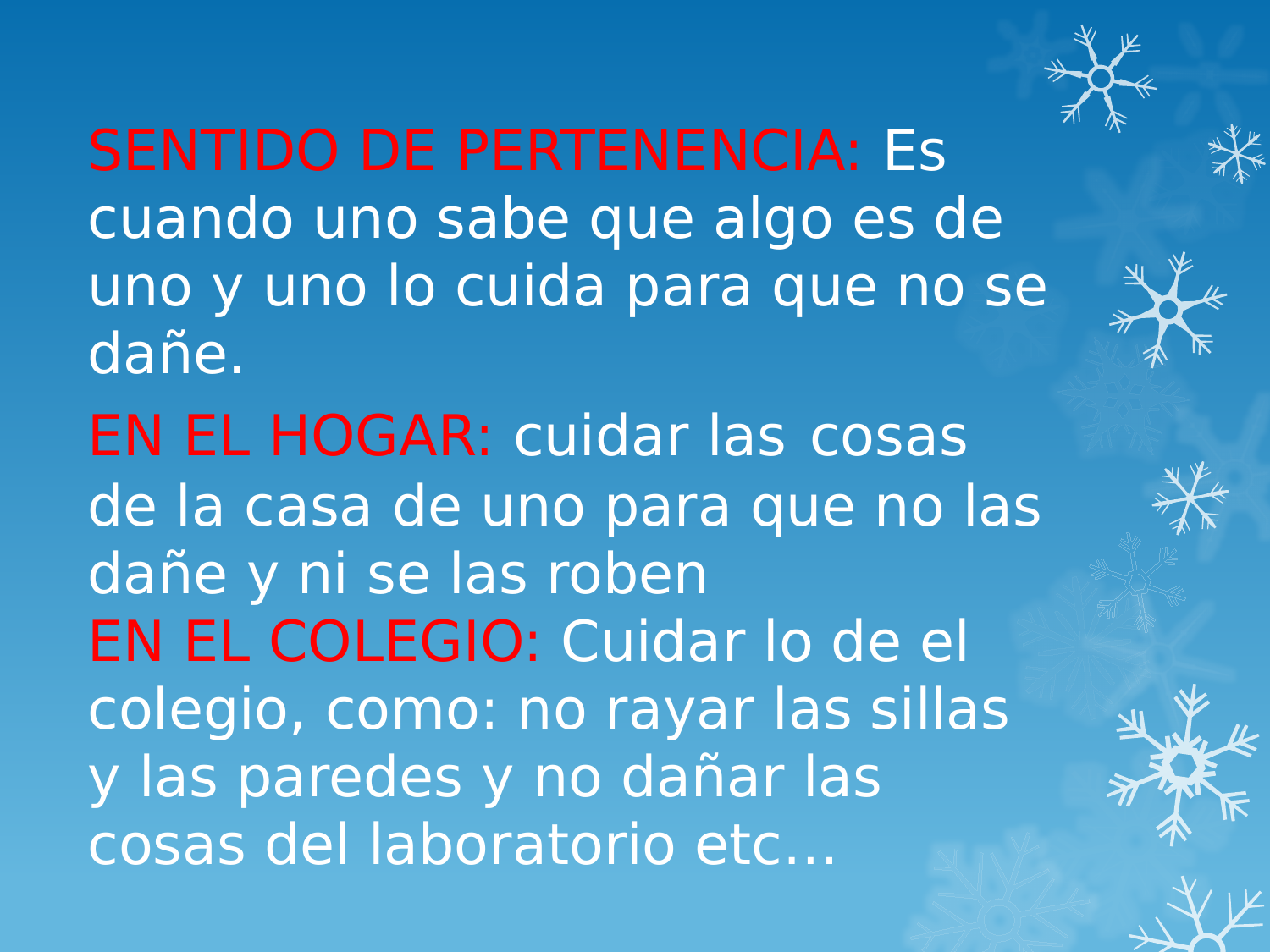

# SENTIDO DE PERTENENCIA: Es cuando uno sabe que algo es de uno y uno lo cuida para que no se dañe. EN EL HOGAR: cuidar las cosas de la casa de uno para que no las dañe y ni se las roben EN EL COLEGIO: Cuidar lo de el colegio, como: no rayar las sillas y las paredes y no dañar las cosas del laboratorio etc…